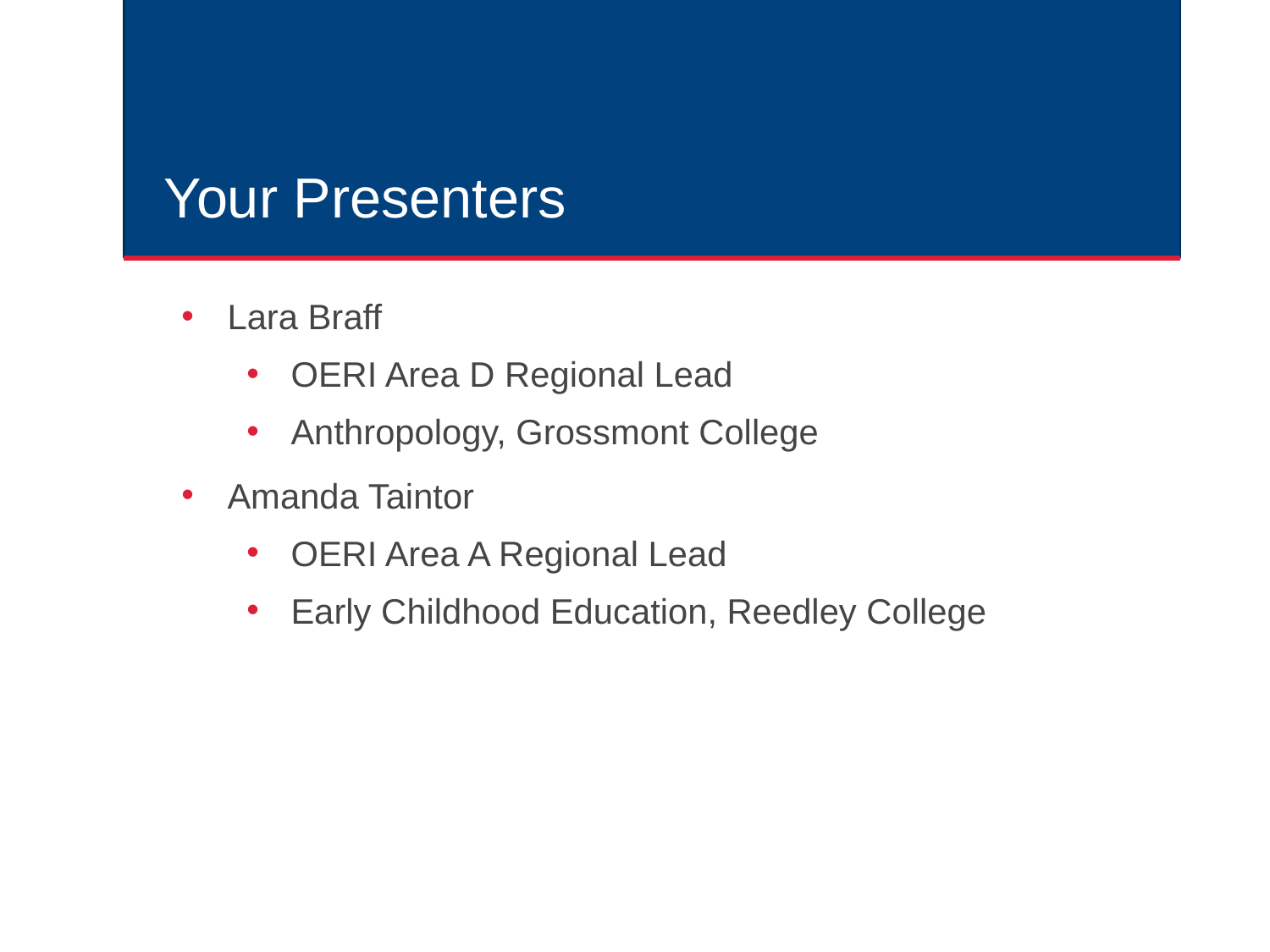

# Your Presenters
Lara Braff
OERI Area D Regional Lead
Anthropology, Grossmont College
Amanda Taintor
OERI Area A Regional Lead
Early Childhood Education, Reedley College